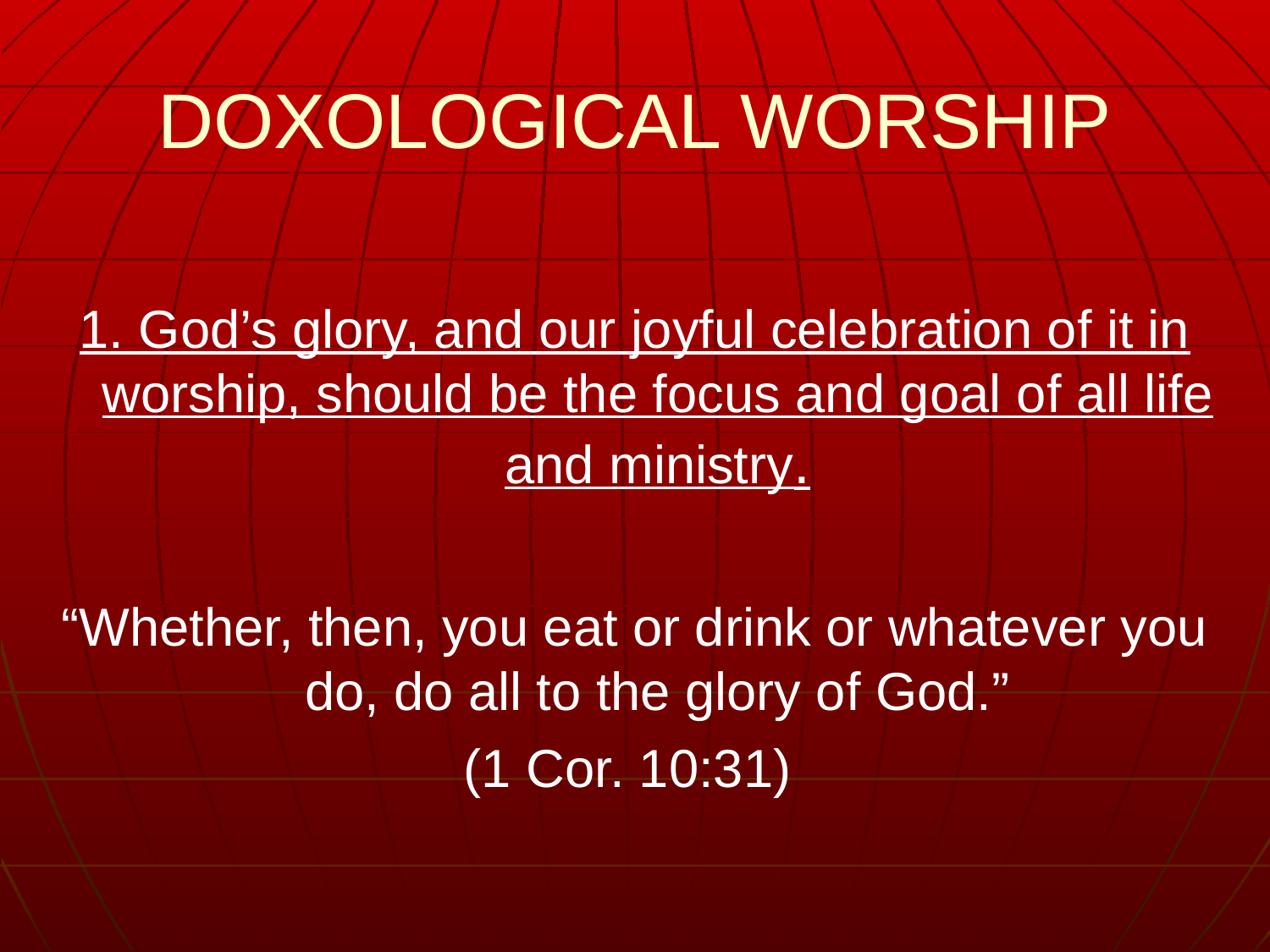

DOXOLOGICAL WORSHIP

1. God’s glory, and our joyful celebration of it in worship, should be the focus and goal of all life and ministry.

“Whether, then, you eat or drink or whatever you do, do all to the glory of God.”
(1 Cor. 10:31)